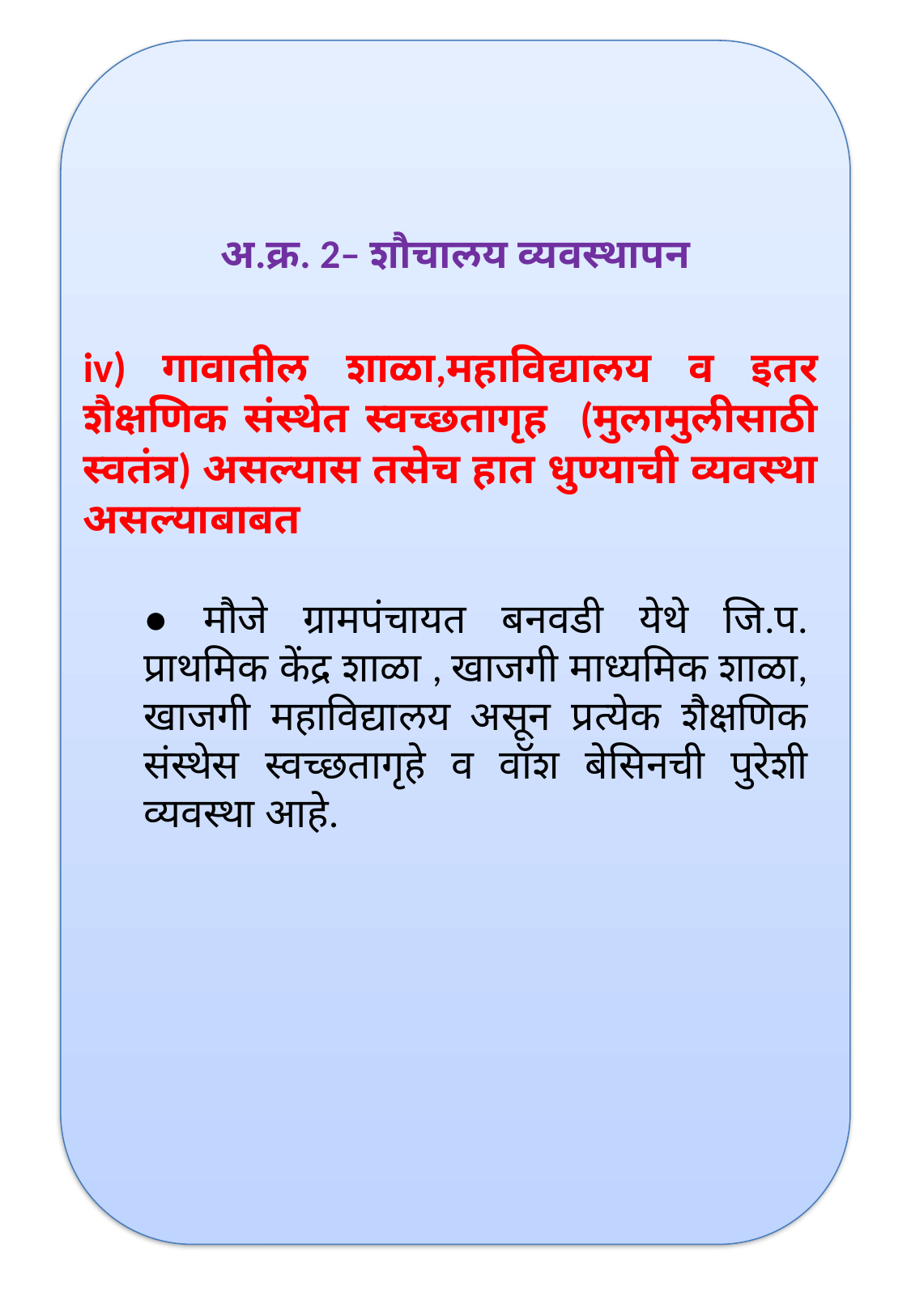

अ.क्र. 2– शौचालय व्यवस्थापन
iv) गावातील शाळा,महाविद्यालय व इतर शैक्षणिक संस्थेत स्वच्छतागृह  (मुलामुलीसाठी स्वतंत्र) असल्यास तसेच हात धुण्याची व्यवस्था असल्याबाबत

● मौजे ग्रामपंचायत बनवडी येथे जि.प. प्राथमिक केंद्र शाळा , खाजगी माध्यमिक शाळा, खाजगी महाविद्यालय असून प्रत्येक शैक्षणिक संस्थेस स्वच्छतागृहे व वॉश बेसिनची पुरेशी व्यवस्था आहे.